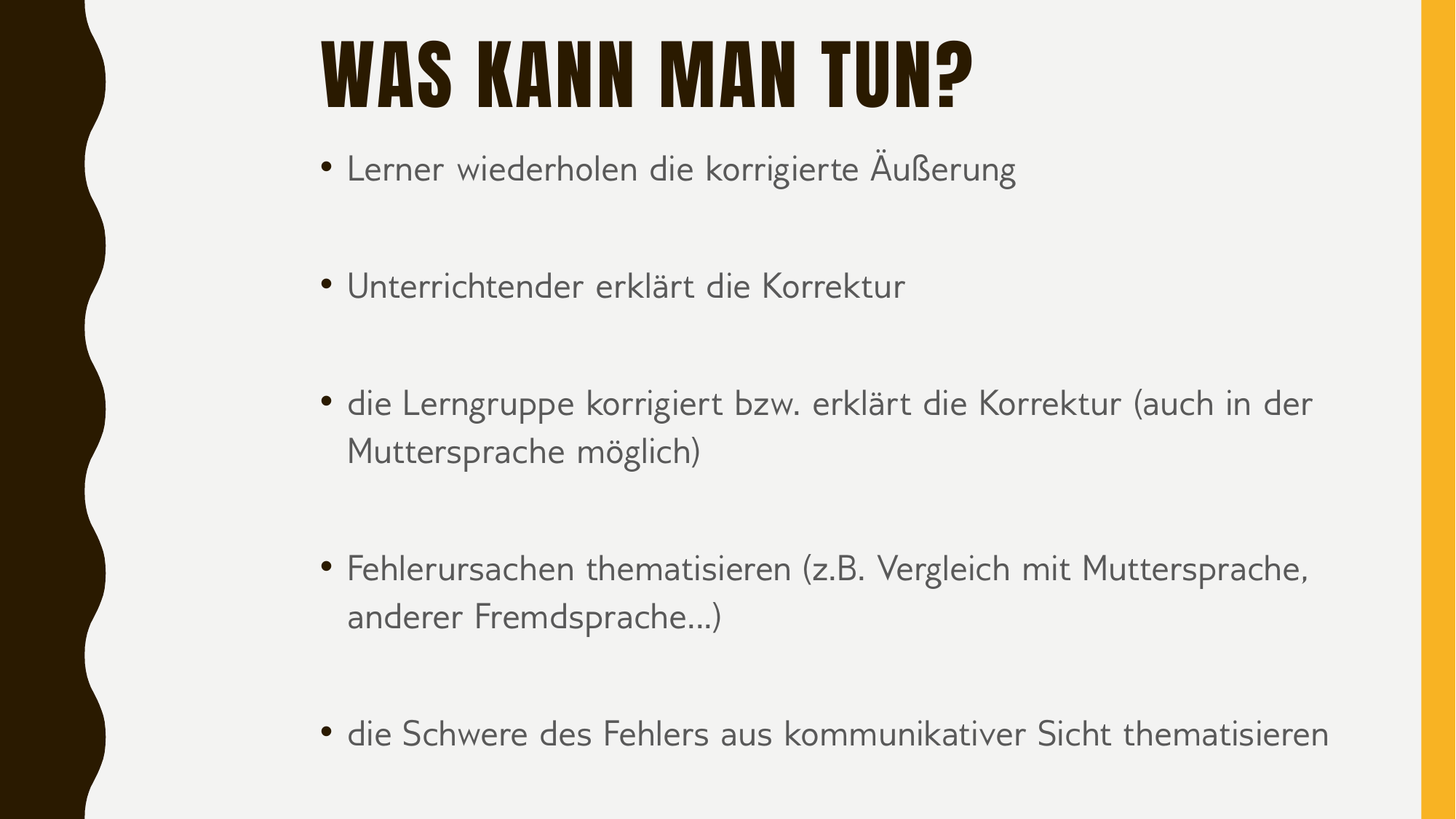

# Was kann man tun?
Lerner wiederholen die korrigierte Äußerung

Unterrichtender erklärt die Korrektur

die Lerngruppe korrigiert bzw. erklärt die Korrektur (auch in der Muttersprache möglich)

Fehlerursachen thematisieren (z.B. Vergleich mit Muttersprache, anderer Fremdsprache...)

die Schwere des Fehlers aus kommunikativer Sicht thematisieren